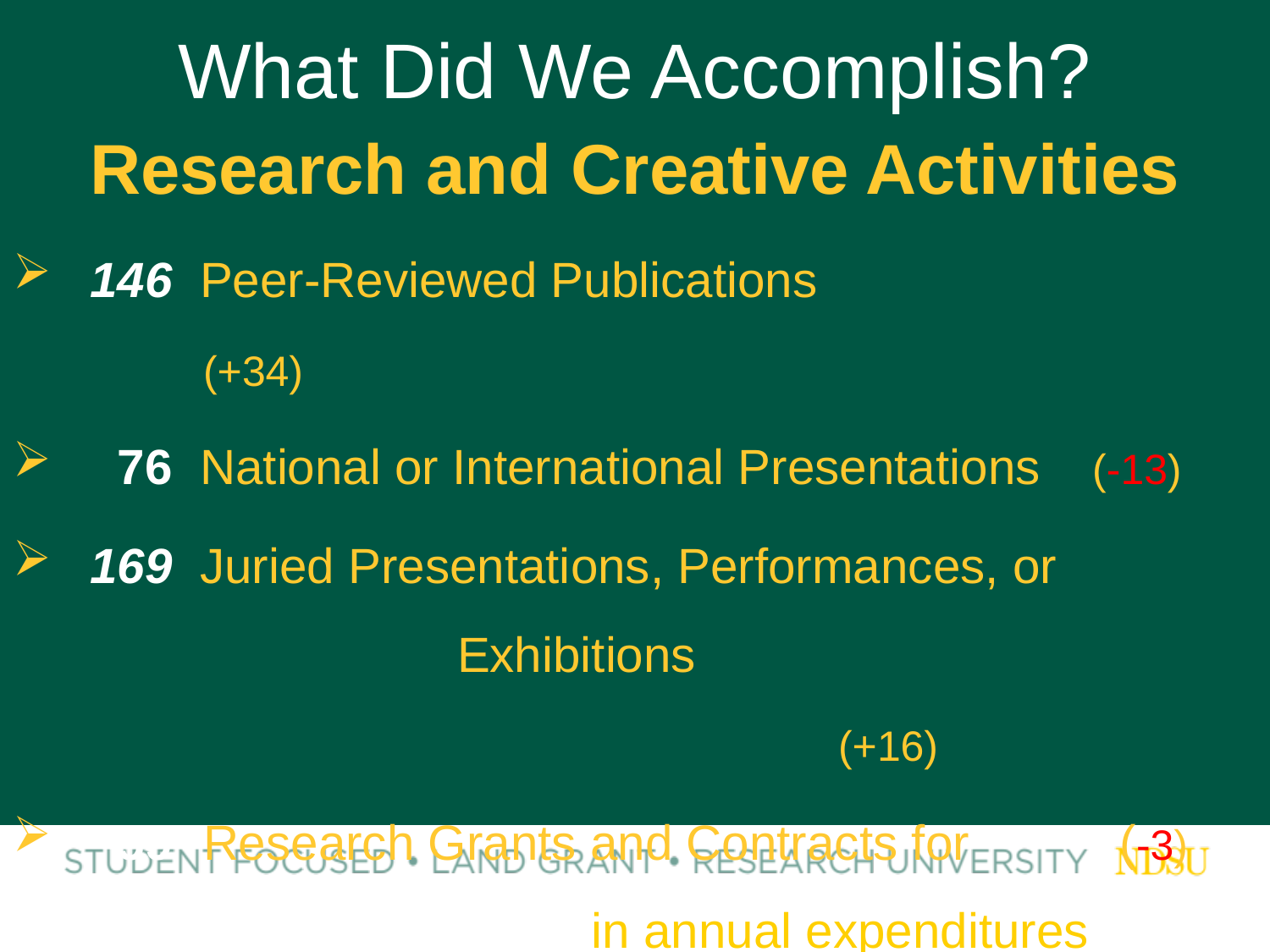

# What Did We Accomplish?
Research and Creative Activities
 146  Peer-Reviewed Publications    				(+34)
   76  National or International Presentations	(-13)
 169  Juried Presentations, Performances, or   			  	Exhibitions 									   		(+16)
   59 	Research Grants and Contracts for       	  (-3)    		$2,031,243 in annual expenditures